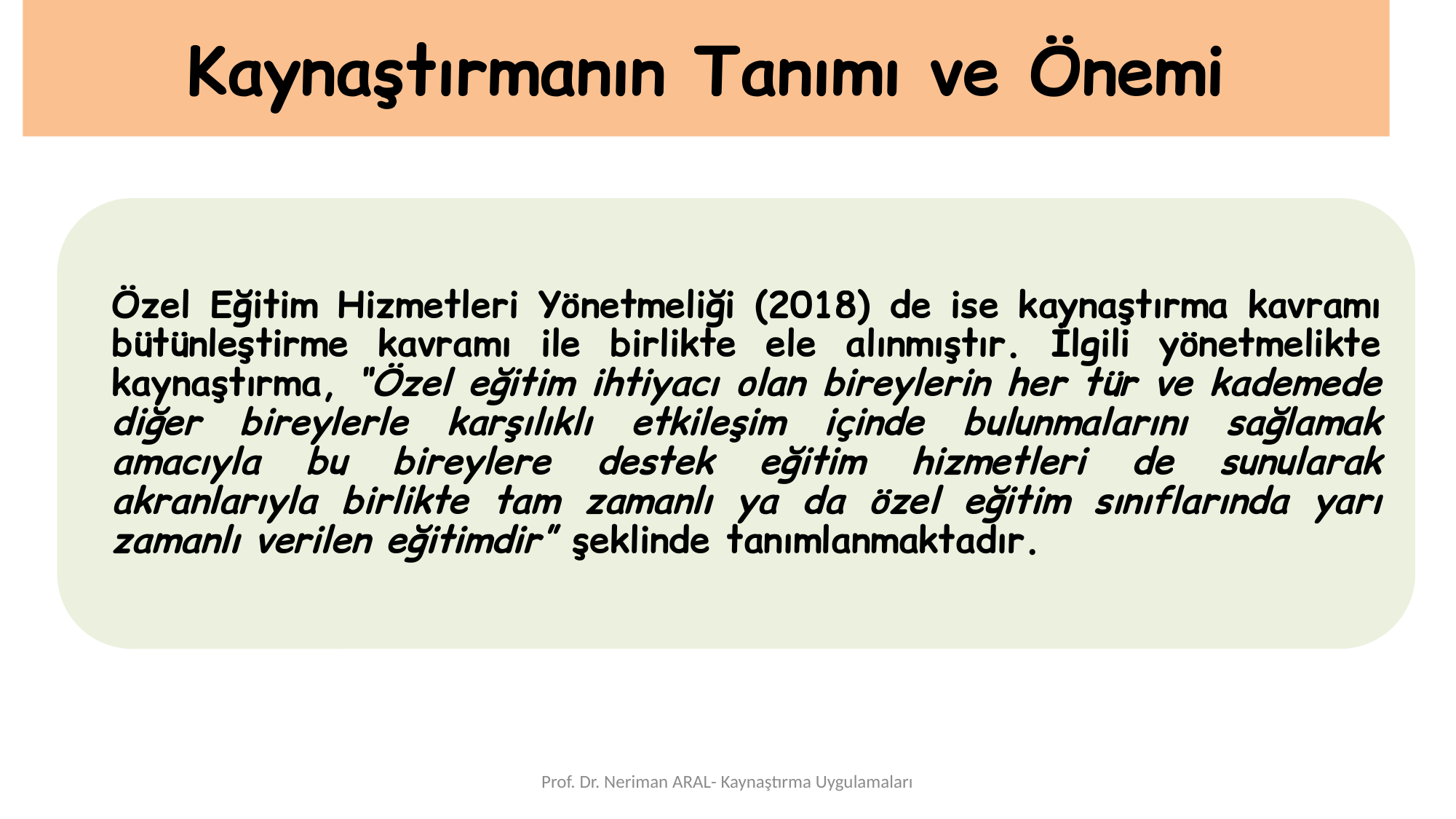

# Kaynaştırmanın Tanımı ve Önemi
Özel Eğitim Hizmetleri Yönetmeliği (2018) de ise kaynaştırma kavramı bütünleştirme kavramı ile birlikte ele alınmıştır. İlgili yönetmelikte kaynaştırma, “Özel eğitim ihtiyacı olan bireylerin her tür ve kademede diğer bireylerle karşılıklı etkileşim içinde bulunmalarını sağlamak amacıyla bu bireylere destek eğitim hizmetleri de sunularak akranlarıyla birlikte tam zamanlı ya da özel eğitim sınıflarında yarı zamanlı verilen eğitimdir” şeklinde tanımlanmaktadır.
Prof. Dr. Neriman ARAL- Kaynaştırma Uygulamaları